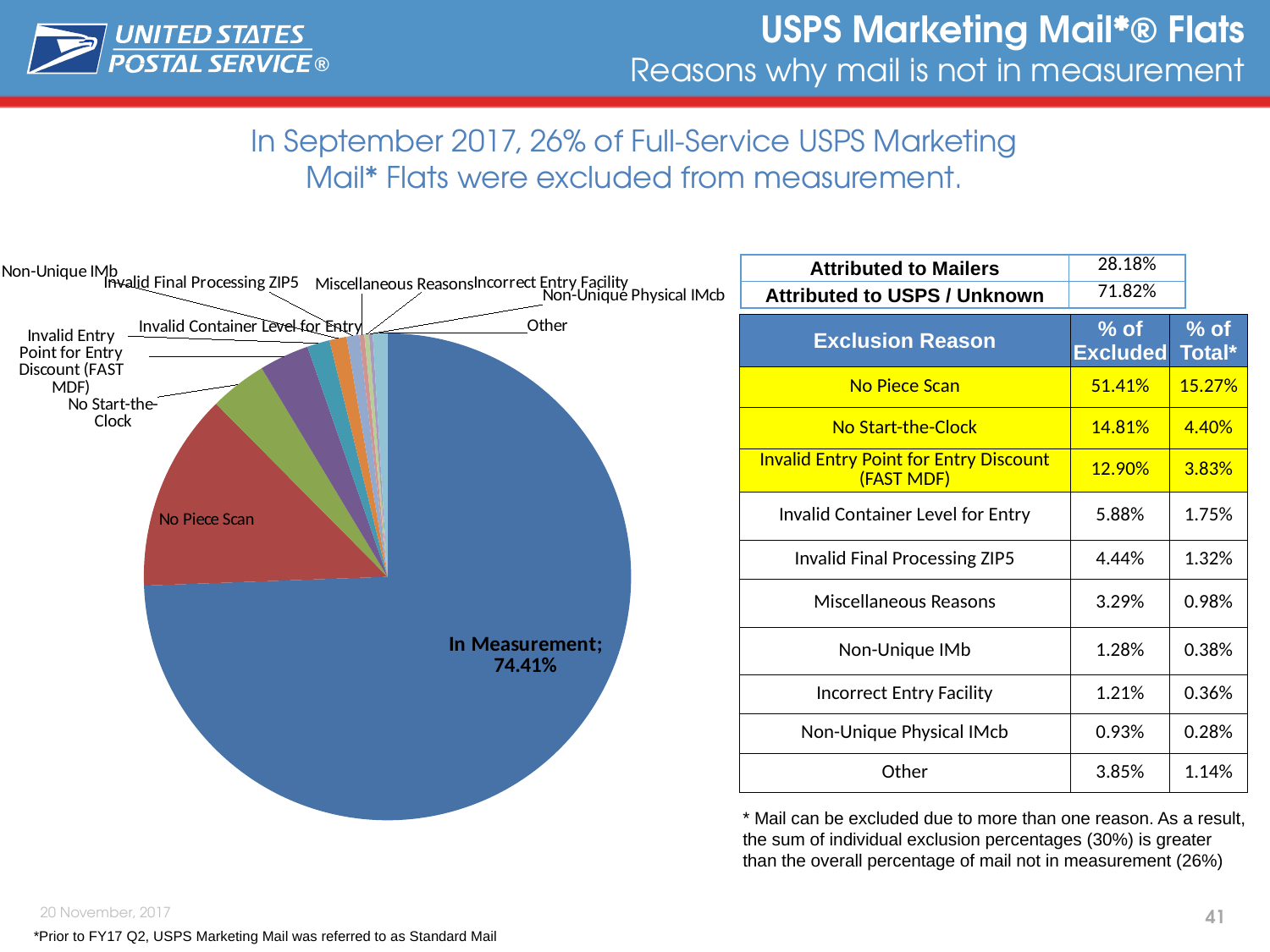

# USPS Marketing Mail*® Flats Reasons why mail is not in measurement
In September 2017, 26% of Full-Service USPS Marketing Mail* Flats were excluded from measurement.

### Chart

| Category | % |
|---|---|
| In Measurement | 0.7440806209455078 |
| No Piece Scan | 0.1316 |
| No Start-the-Clock | 0.0379 |
| Invalid Entry Point for Entry Discount (FAST MDF) | 0.033 |
| Invalid Container Level for Entry | 0.015 |
| Non-Unique IMb | 0.0114 |
| Invalid Final Processing ZIP5 | 0.0084 |
| Miscellaneous Reasons | 0.0033 |
| Incorrect Entry Facility | 0.0031 |
| Non-Unique Physical IMcb | 0.0024 |
| Other | 0.009699999999999999 |
| Attributed to Mailers | 28.18% |
| --- | --- |
| Attributed to USPS / Unknown | 71.82% |
| Exclusion Reason | % of Excluded | % of Total\* |
| --- | --- | --- |
| No Piece Scan | 51.41% | 15.27% |
| No Start-the-Clock | 14.81% | 4.40% |
| Invalid Entry Point for Entry Discount (FAST MDF) | 12.90% | 3.83% |
| Invalid Container Level for Entry | 5.88% | 1.75% |
| Invalid Final Processing ZIP5 | 4.44% | 1.32% |
| Miscellaneous Reasons | 3.29% | 0.98% |
| Non-Unique IMb | 1.28% | 0.38% |
| Incorrect Entry Facility | 1.21% | 0.36% |
| Non-Unique Physical IMcb | 0.93% | 0.28% |
| Other | 3.85% | 1.14% |
* Mail can be excluded due to more than one reason. As a result, the sum of individual exclusion percentages (30%) is greater than the overall percentage of mail not in measurement (26%)
*Prior to FY17 Q2, USPS Marketing Mail was referred to as Standard Mail